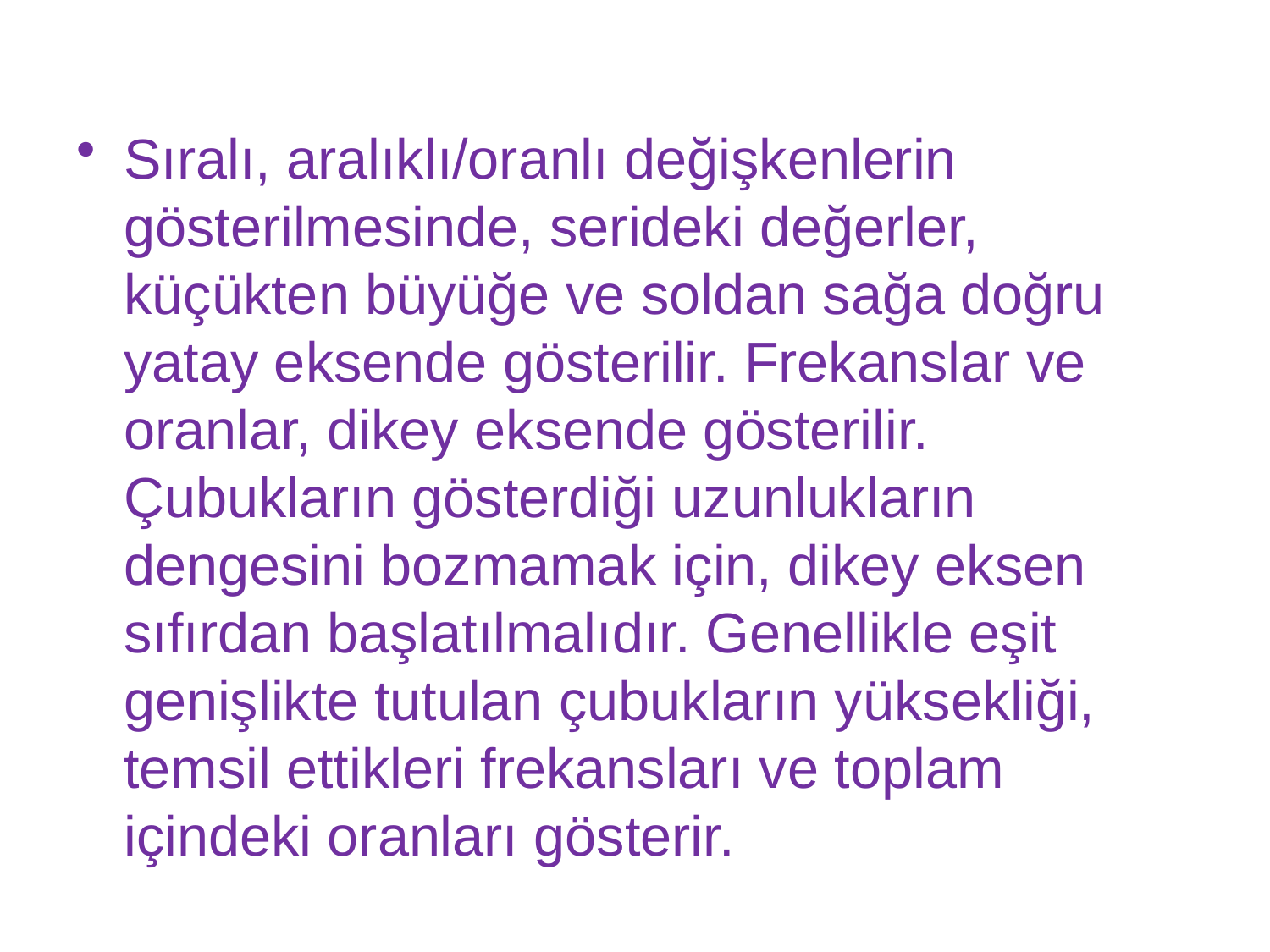

#
Sıralı, aralıklı/oranlı değişkenlerin gösterilmesinde, serideki değerler, küçükten büyüğe ve soldan sağa doğru yatay eksende gösterilir. Frekanslar ve oranlar, dikey eksende gösterilir. Çubukların gösterdiği uzunlukların dengesini bozmamak için, dikey eksen sıfırdan başlatılmalıdır. Genellikle eşit genişlikte tutulan çubukların yüksekliği, temsil ettikleri frekansları ve toplam içindeki oranları gösterir.